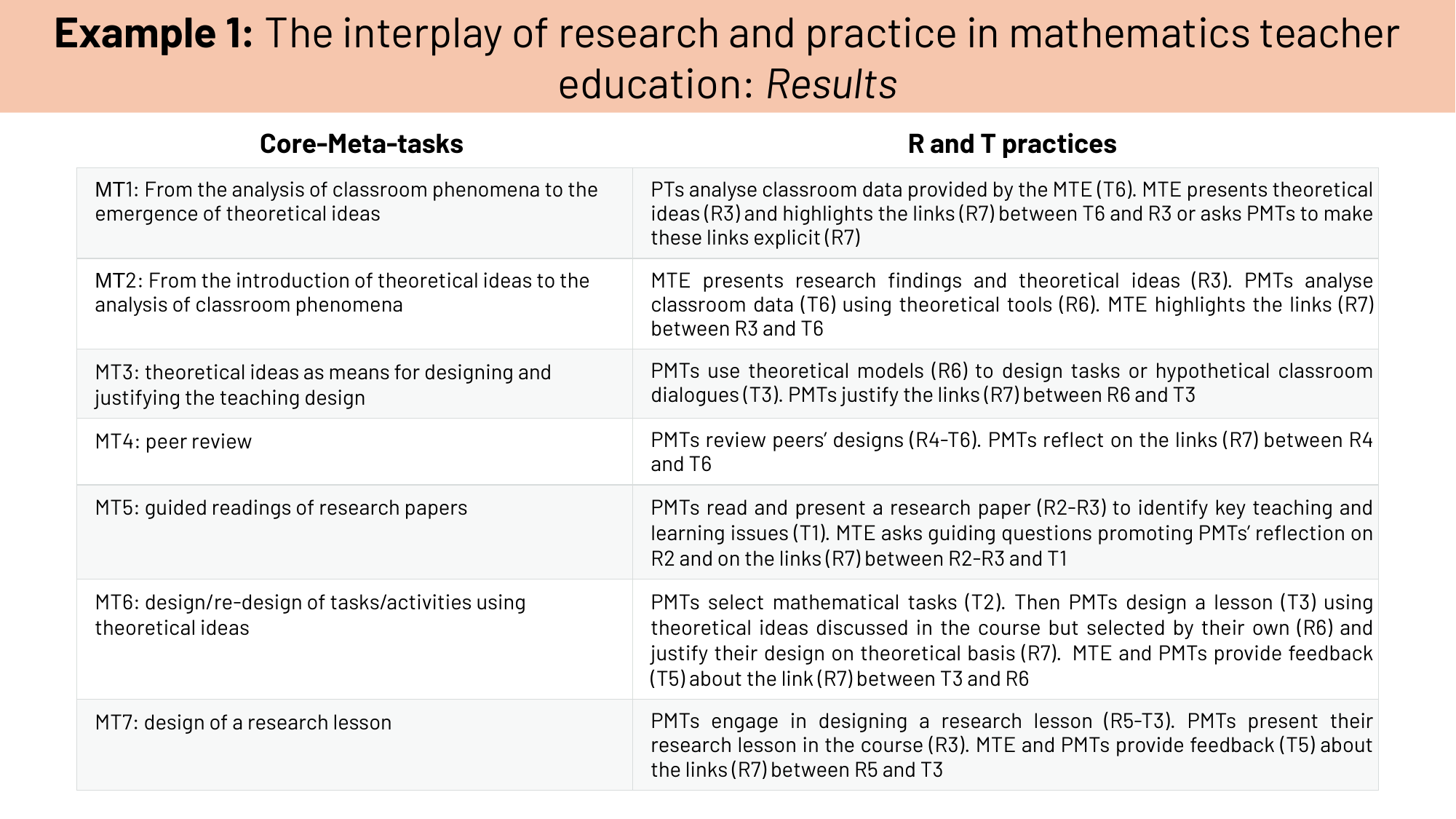

Example 1: The interplay of research and practice in mathematics teacher education: Results
| Core-Meta-tasks | R and T practices |
| --- | --- |
| ΜΤ1: From the analysis of classroom phenomena to the emergence of theoretical ideas | PTs analyse classroom data provided by the MTE (T6). MTE presents theoretical ideas (R3) and highlights the links (R7) between T6 and R3 or asks PMTs to make these links explicit (R7) |
| ΜΤ2: From the introduction of theoretical ideas to the analysis of classroom phenomena | MTE presents research findings and theoretical ideas (R3). PMTs analyse classroom data (T6) using theoretical tools (R6). MTE highlights the links (R7) between R3 and T6 |
| MT3: theoretical ideas as means for designing and justifying the teaching design | PMTs use theoretical models (R6) to design tasks or hypothetical classroom dialogues (T3). PMTs justify the links (R7) between R6 and T3 |
| MT4: peer review | PMTs review peers’ designs (R4-T6). PMTs reflect on the links (R7) between R4 and T6 |
| MT5: guided readings of research papers | PMTs read and present a research paper (R2-R3) to identify key teaching and learning issues (T1). MTE asks guiding questions promoting PMTs’ reflection on R2 and on the links (R7) between R2-R3 and T1 |
| MT6: design/re-design of tasks/activities using theoretical ideas | PMTs select mathematical tasks (T2). Then PMTs design a lesson (T3) using theoretical ideas discussed in the course but selected by their own (R6) and justify their design on theoretical basis (R7).  MTE and PMTs provide feedback (T5) about the link (R7) between T3 and R6 |
| MT7: design of a research lesson | PMTs engage in designing a research lesson (R5-T3). PMTs present their research lesson in the course (R3). MTE and PMTs provide feedback (T5) about the links (R7) between R5 and T3 |